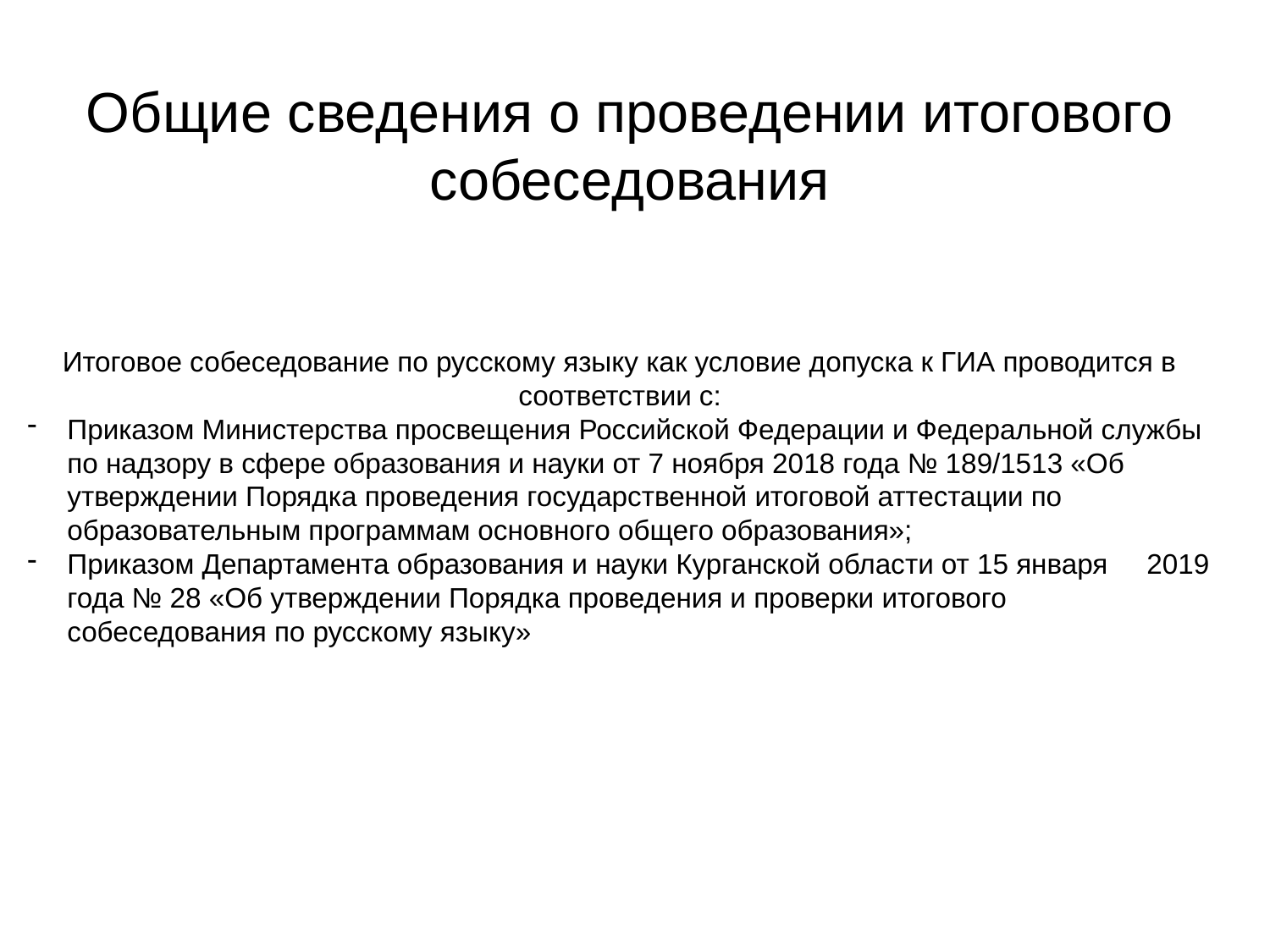

Общие сведения о проведении итогового собеседования

Итоговое собеседование по русскому языку как условие допуска к ГИА проводится в соответствии с:
Приказом Министерства просвещения Российской Федерации и Федеральной службы по надзору в сфере образования и науки от 7 ноября 2018 года № 189/1513 «Об утверждении Порядка проведения государственной итоговой аттестации по образовательным программам основного общего образования»;
Приказом Департамента образования и науки Курганской области от 15 января     2019 года № 28 «Об утверждении Порядка проведения и проверки итогового собеседования по русскому языку»